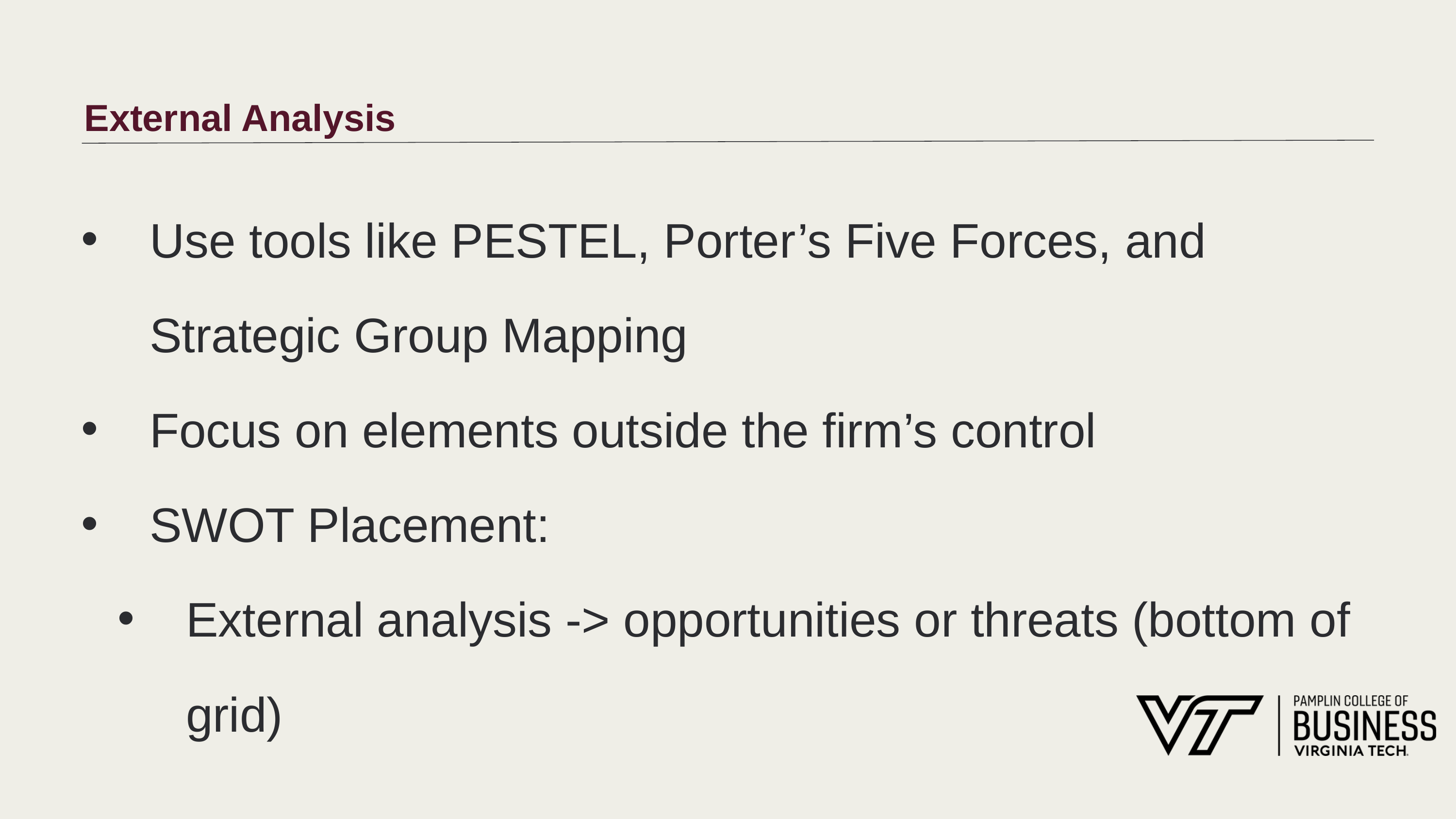

# External Analysis
Use tools like PESTEL, Porter’s Five Forces, and Strategic Group Mapping
Focus on elements outside the firm’s control
SWOT Placement:
External analysis -> opportunities or threats (bottom of grid)